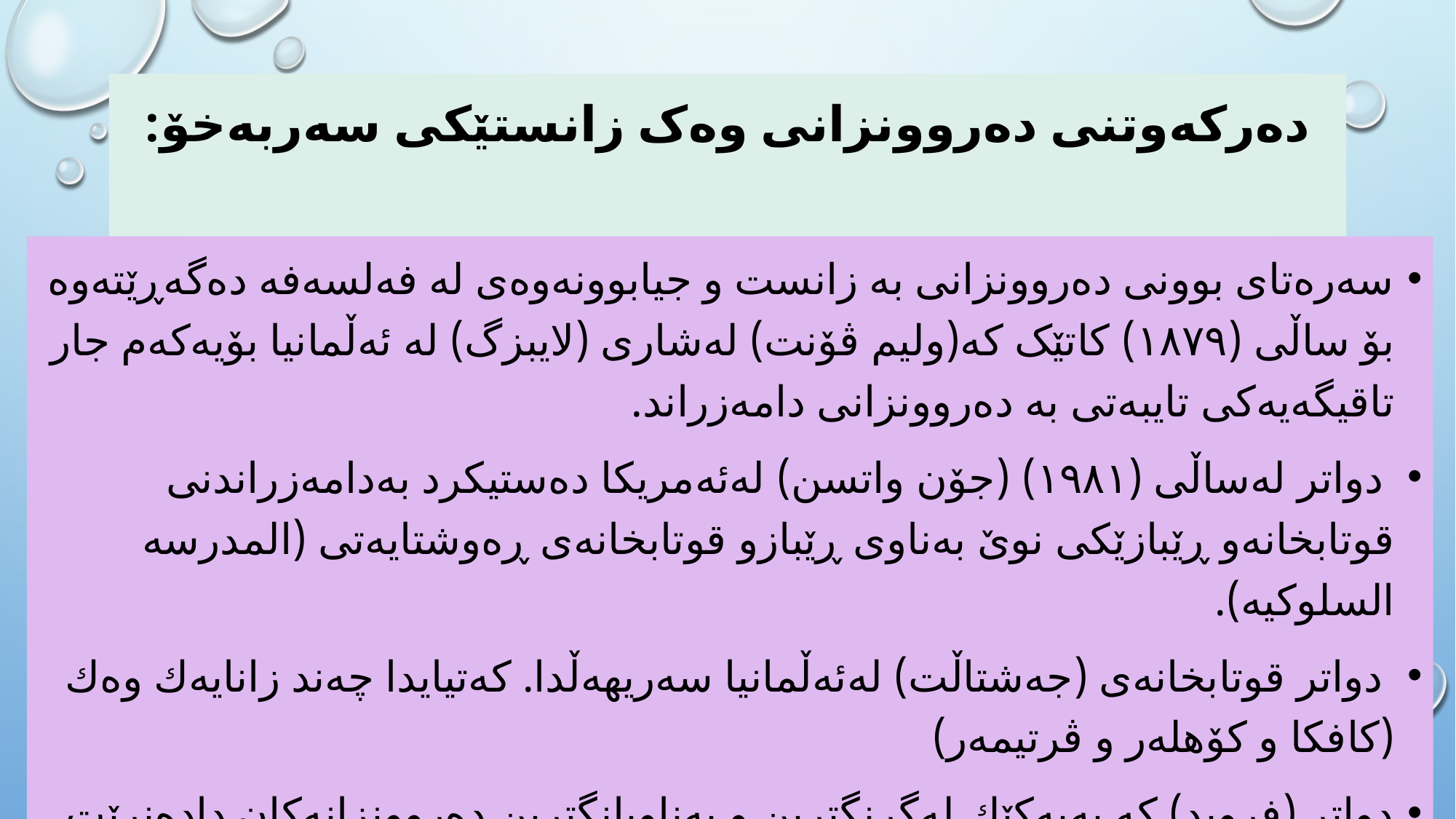

# دەرکەوتنی دەروونزانی وەک زانستێکی سەربەخۆ:
سەرەتای بوونی دەروونزانی بە زانست و جیابوونەوەی لە فەلسەفە دەگەڕێتەوە بۆ ساڵی (١٨٧٩) کاتێک کە(ولیم ڤۆنت) لەشاری (لایبزگ) لە ئەڵمانیا بۆیەكەم جار تاقیگەیەكی تایبەتی بە دەروونزانی دامەزراند.
 دواتر لەساڵی (١٩٨١) (جۆن واتسن) لەئەمریكا دەستیكرد بەدامەزراندنی قوتابخانەو ڕێبازێكی نوێ بەناوی ڕێبازو قوتابخانەی ڕەوشتایەتی (المدرسە السلوكیە).
 دواتر قوتابخانەی (جەشتاڵت) لەئەڵمانیا سەریهەڵدا. كەتیایدا چەند زانایەك وەك (كافكا و كۆهلەر و ڤرتیمەر)
دواتر (فروید) كە بەیەكێك لەگرنگترین و بەناوبانگترین دەروونزانەكان دادەنرێت. ڕۆڵێكی بەرچاوی هەبوو لەپەرەپێدان و گەشەسەندنی دەروونزانی وەك زانست.